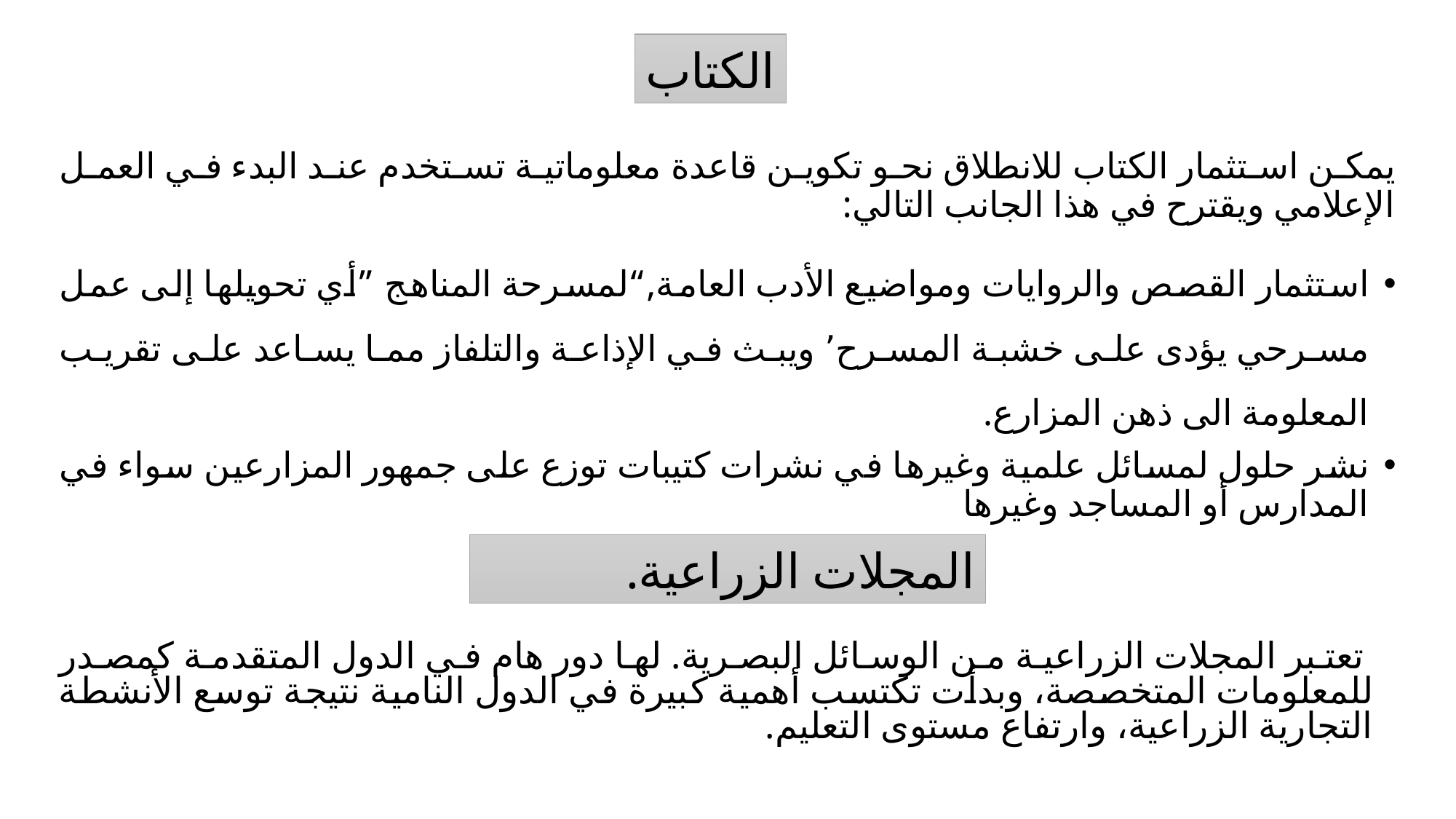

الكتاب
يمكن استثمار الكتاب للانطلاق نحو تكوين قاعدة معلوماتية تستخدم عند البدء في العمل الإعلامي ويقترح في هذا الجانب التالي:
استثمار القصص والروايات ومواضيع الأدب العامة,“لمسرحة المناهج ”أي تحويلها إلى عمل مسرحي يؤدى على خشبة المسرح٬ ويبث في الإذاعة والتلفاز مما يساعد على تقريب المعلومة الى ذهن المزارع.
نشر حلول لمسائل علمية وغيرها في نشرات كتيبات توزع على جمهور المزارعين سواء في المدارس أو المساجد وغيرها

المجلات الزراعية.
 تعتبر المجلات الزراعية من الوسائل البصرية. لها دور هام في الدول المتقدمة كمصدر للمعلومات المتخصصة، وبدأت تكتسب أهمية كبيرة في الدول النامية نتيجة توسع الأنشطة التجارية الزراعية، وارتفاع مستوى التعليم.